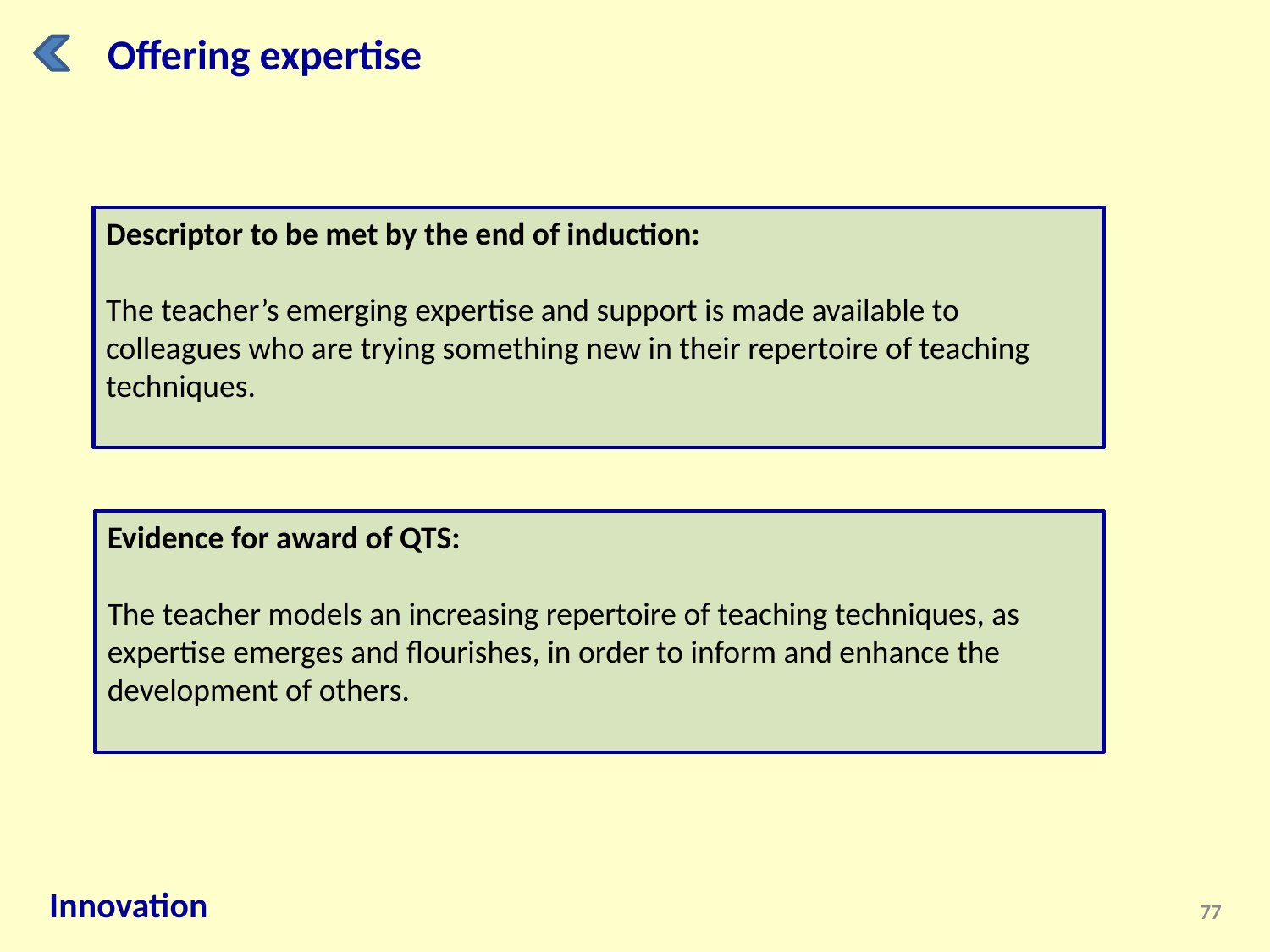

Offering expertise

Descriptor to be met by the end of induction:

The teacher’s emerging expertise and support is made available to colleagues who are trying something new in their repertoire of teaching techniques.

Evidence for award of QTS:

The teacher models an increasing repertoire of teaching techniques, as expertise emerges and flourishes, in order to inform and enhance the development of others.

Innovation
77